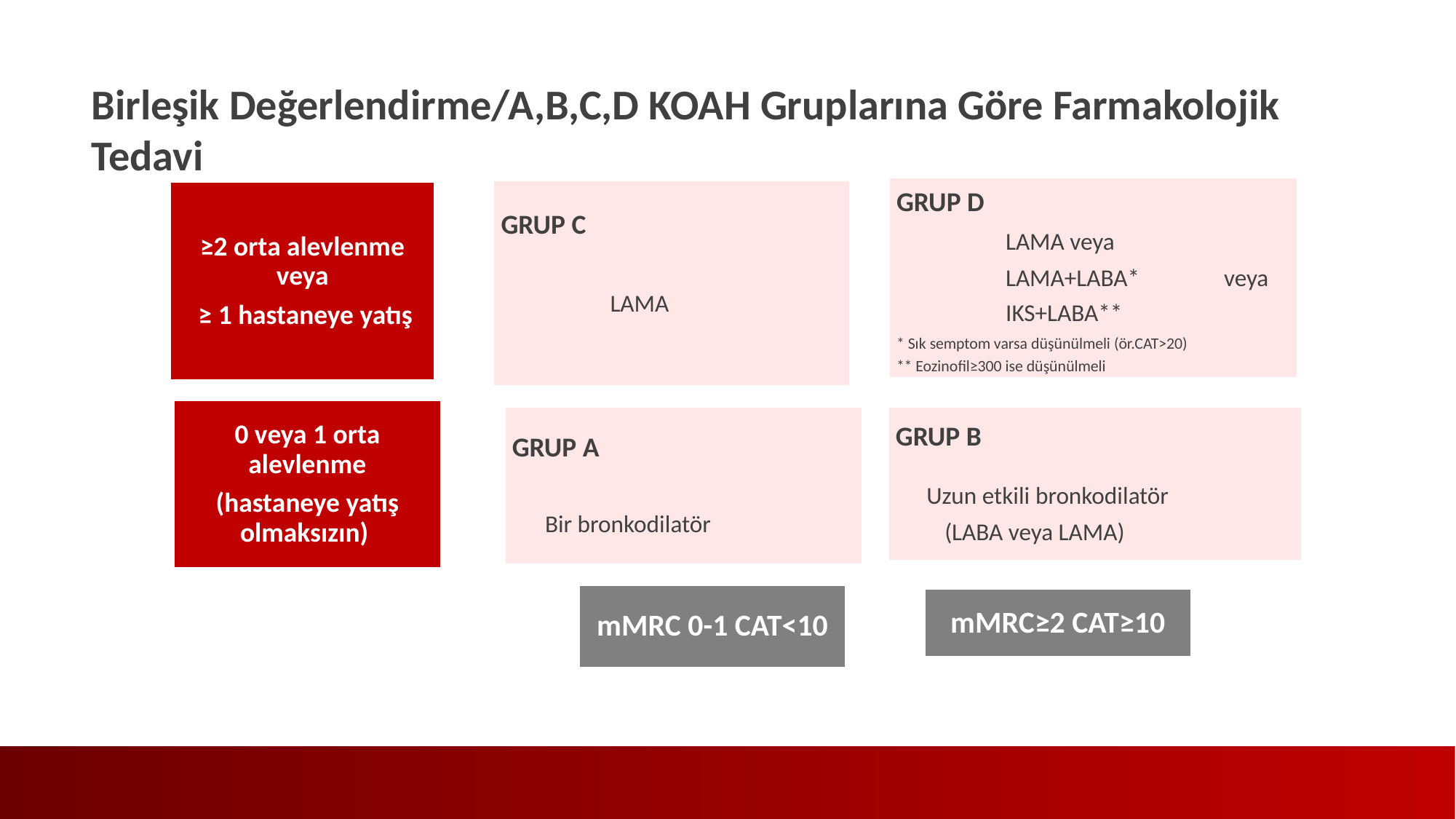

Birleşik Değerlendirme/A,B,C,D KOAH Gruplarına Göre Farmakolojik Tedavi

≥2 orta alevlenme veya
 ≥ 1 hastaneye yatış
GRUP C

	LAMA

GRUP D
	LAMA veya
	LAMA+LABA* 	veya
 	IKS+LABA**
* Sık semptom varsa düşünülmeli (ör.CAT>20)
** Eozinofil≥300 ise düşünülmeli

0 veya 1 orta alevlenme
(hastaneye yatış olmaksızın)
GRUP A

       Bir bronkodilatör
GRUP B

     Uzun etkili bronkodilatör
         (LABA veya LAMA)
mMRC 0-1 CAT<10
mMRC≥2 CAT≥10